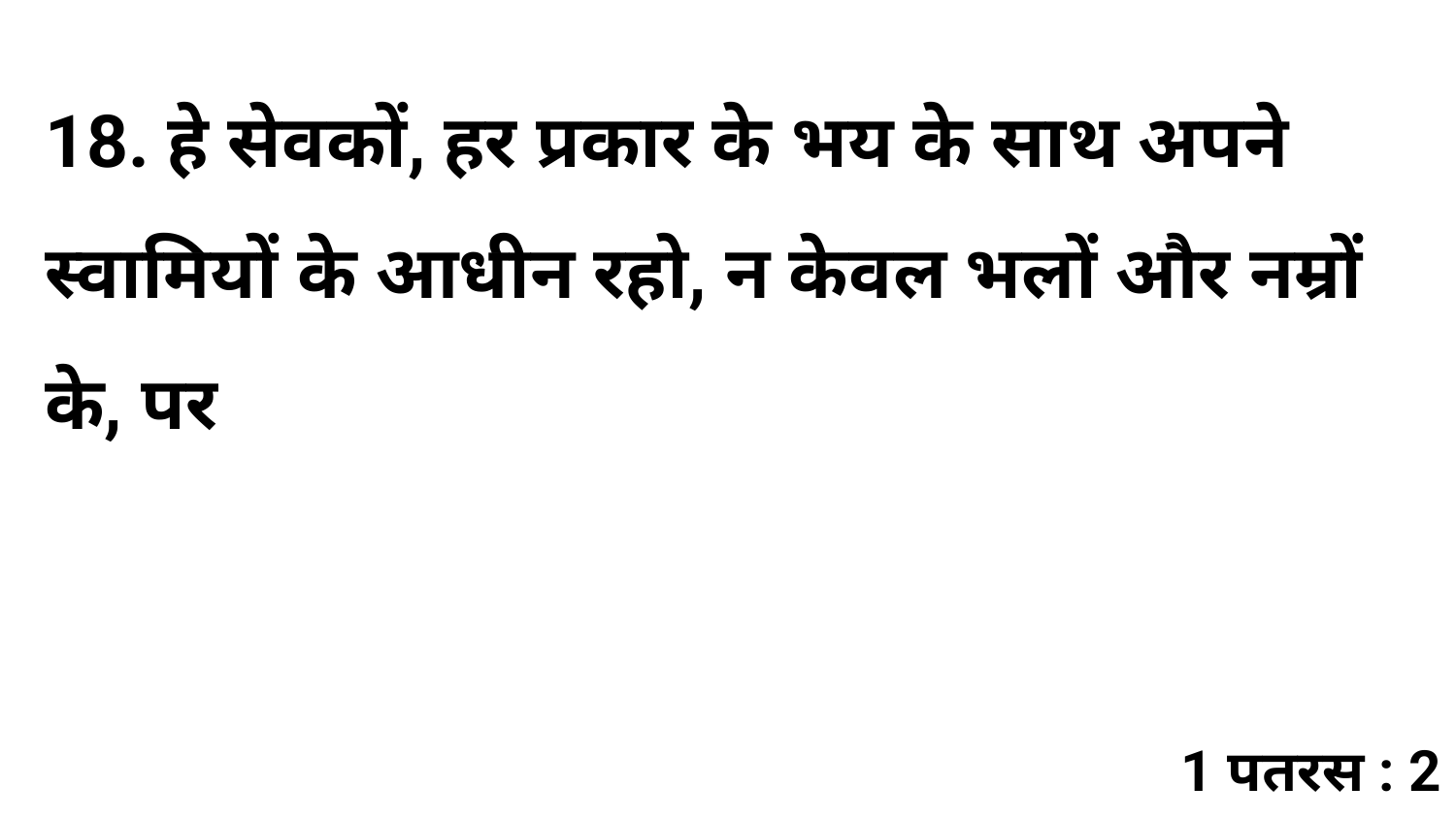

18. हे सेवकों, हर प्रकार के भय के साथ अपने स्वामियों के आधीन रहो, न केवल भलों और नम्रों के, पर
1 पतरस : 2